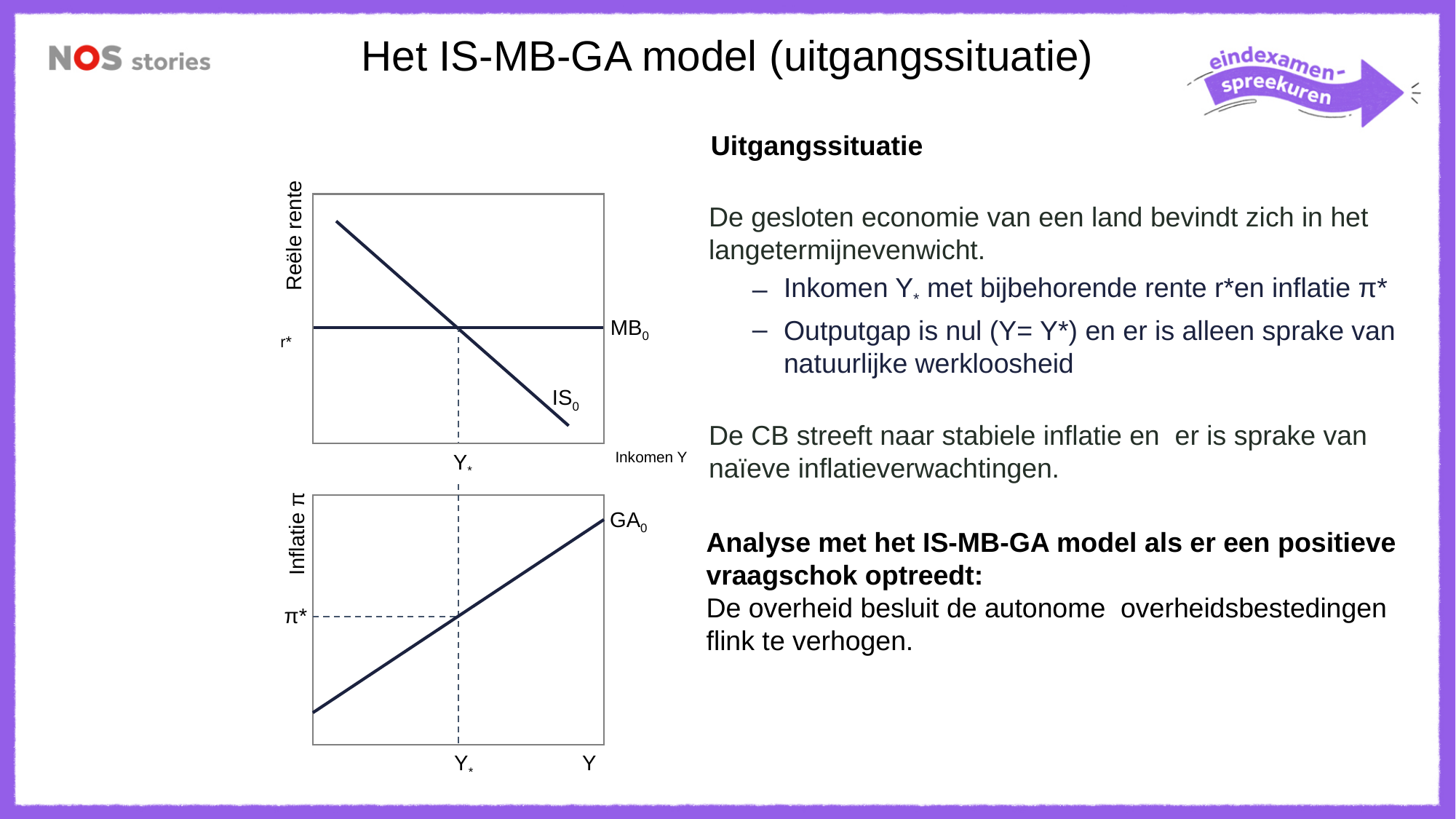

Het IS-MB-GA model (uitgangssituatie)
Uitgangssituatie

De gesloten economie van een land bevindt zich in het langetermijnevenwicht.
Inkomen Y* met bijbehorende rente r*en inflatie π*
Outputgap is nul (Y= Y*) en er is alleen sprake van natuurlijke werkloosheid

De CB streeft naar stabiele inflatie en  er is sprake van naïeve inflatieverwachtingen.
Reële rente
r*
MB0
IS0
Inkomen Y
Y*

GA0
Inflatie π
Analyse met het IS-MB-GA model als er een positieve vraagschok optreedt:
De overheid besluit de autonome  overheidsbestedingen flink te verhogen.

π*
Y
Y*